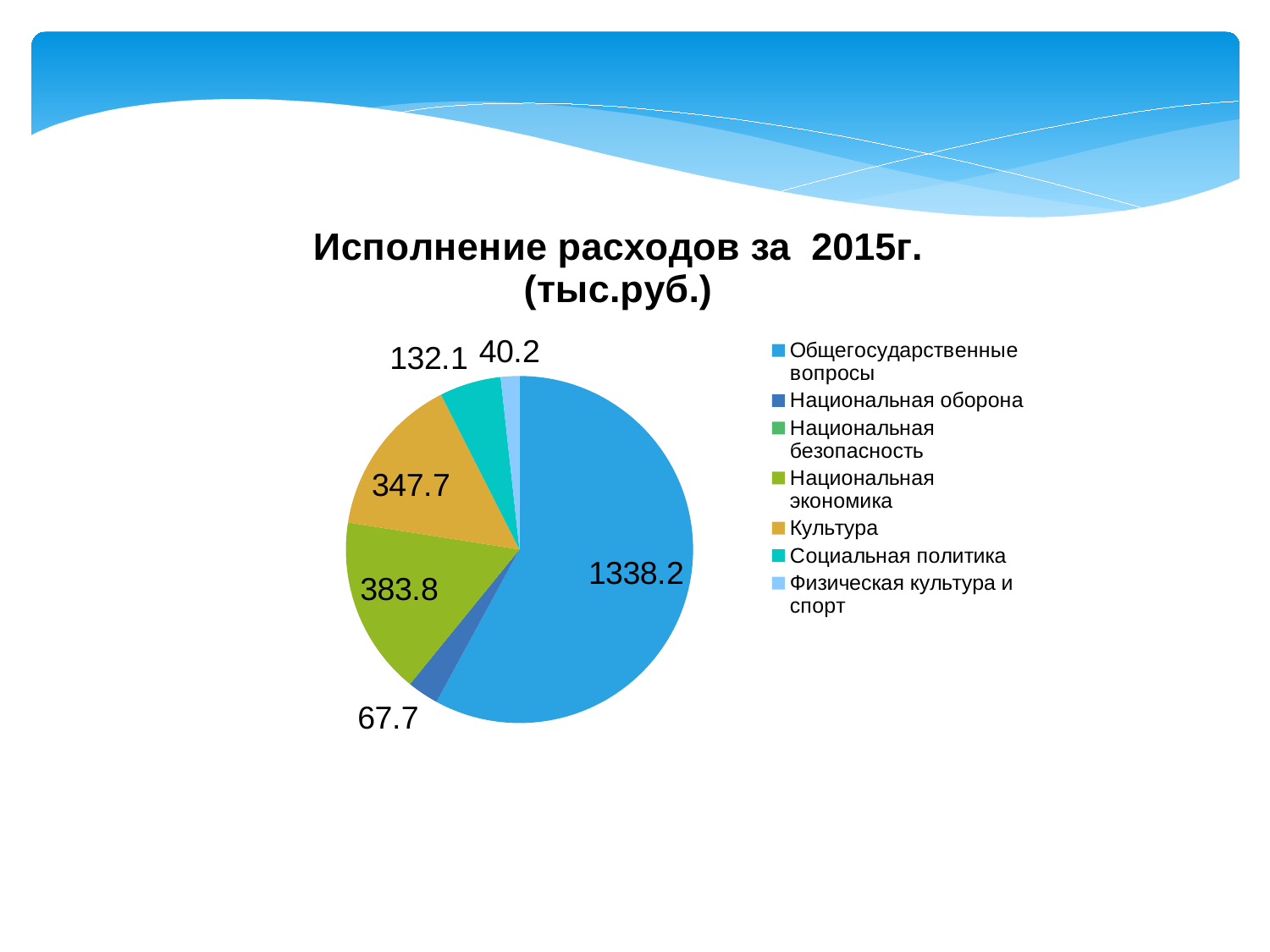

### Chart: Исполнение расходов за  2015г. (тыс.руб.)

| Category | Расходы 2016г. (тыс.руб.) |
|---|---|
| Общегосударственные вопросы | 1338.2 |
| Национальная оборона | 67.7 |
| Национальная безопасность | 0.0 |
| Национальная экономика  | 383.8 |
| Культура | 347.7 |
| Социальная политика | 132.1 |
| Физическая культура и спорт | 40.2 |